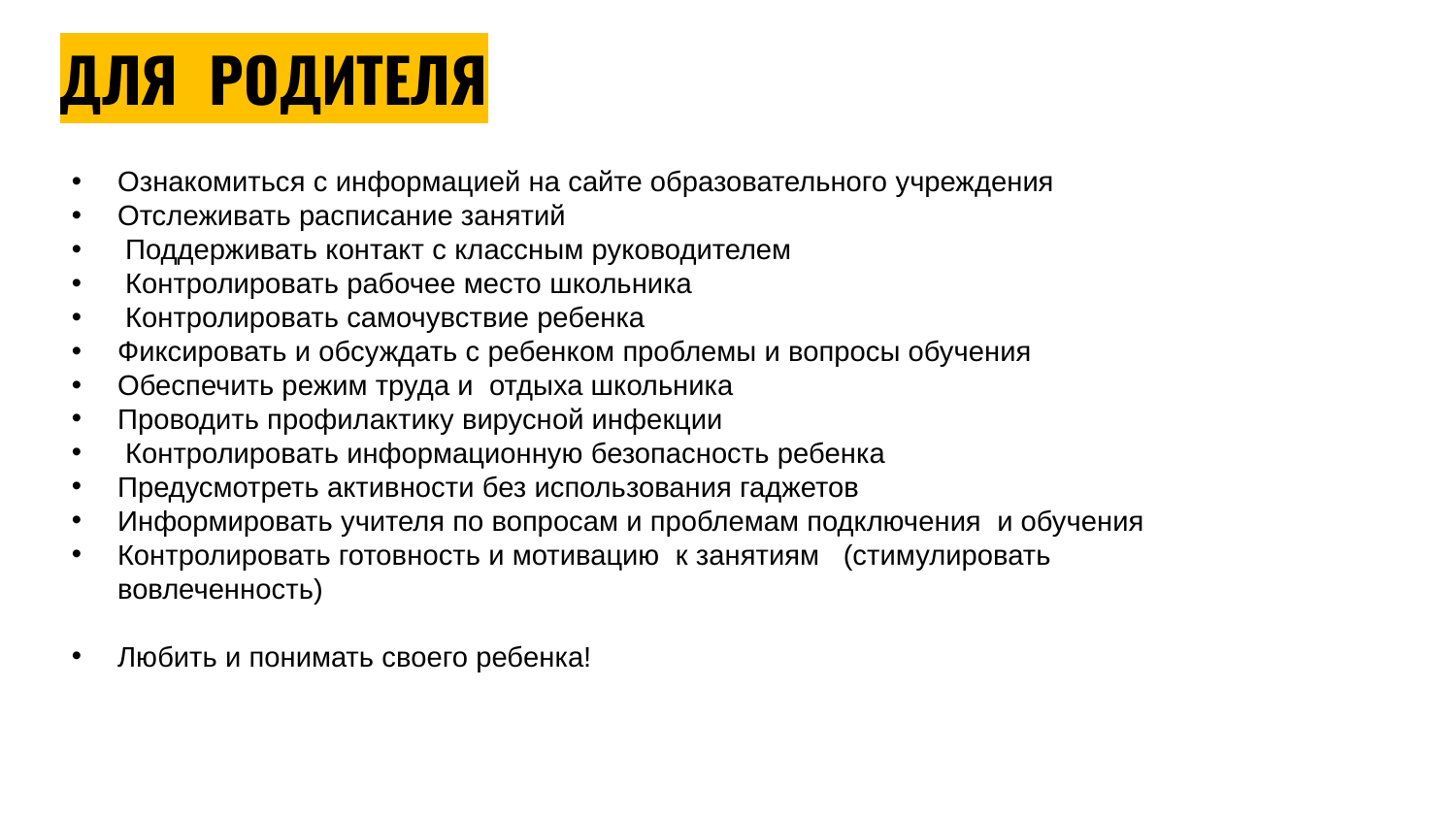

# ДЛЯ  РОДИТЕЛЯ

Ознакомиться с информацией на сайте образовательного учреждения
Отслеживать расписание занятий
 Поддерживать контакт с классным руководителем
 Контролировать рабочее место школьника
 Контролировать самочувствие ребенка
Фиксировать и обсуждать с ребенком проблемы и вопросы обучения
Обеспечить режим труда и  отдыха школьника
Проводить профилактику вирусной инфекции
 Контролировать информационную безопасность ребенка
Предусмотреть активности без использования гаджетов
Информировать учителя по вопросам и проблемам подключения  и обучения
Контролировать готовность и мотивацию  к занятиям   (стимулировать вовлеченность)

Любить и понимать своего ребенка!